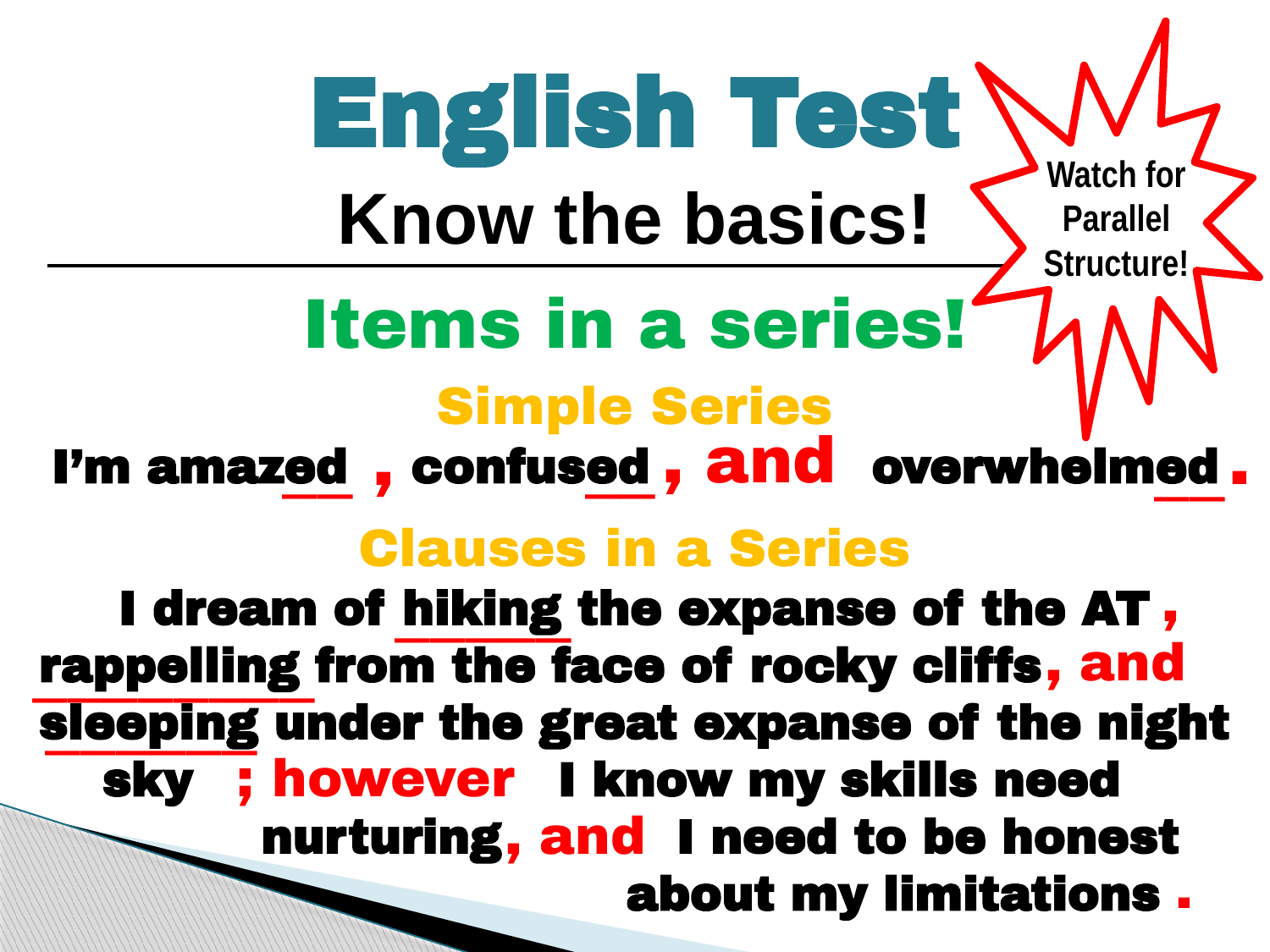

English Test
Watch for Parallel Structure!
Know the basics!
Items in a series!
Simple Series
I’m amazed    confused              overwhelmed

Clauses in a Series
      I dream of hiking the expanse of the AT
 rappelling from the face of rocky cliffs
 sleeping under the great expanse of the night
     sky                       I know my skills need
               nurturing           I need to be honest
                                      about my limitations
, and
.
__
,
__
__
_____
,
________
, and
______
; however
, and
.